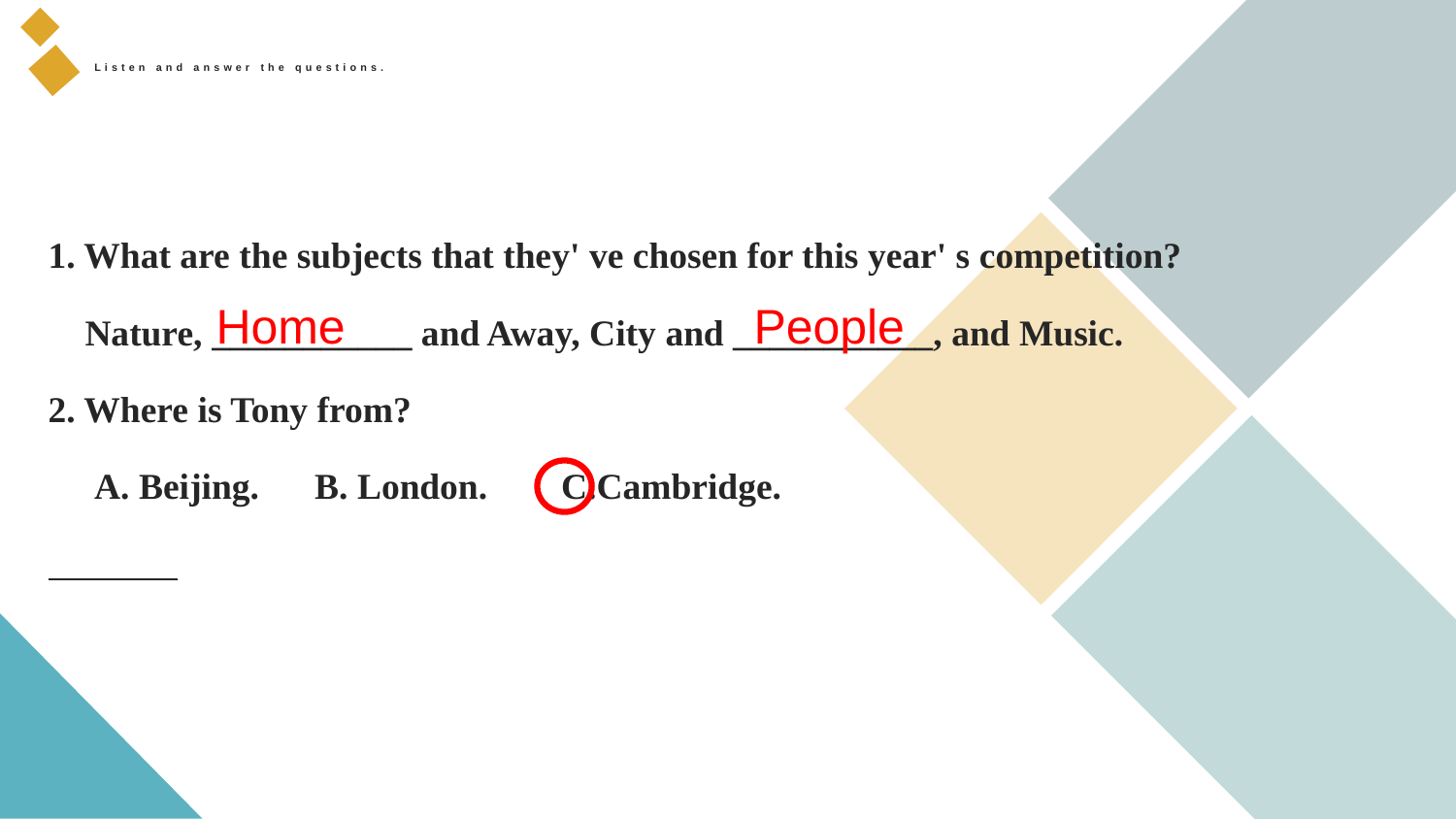

# Listen and answer the questions.
1. What are the subjects that they' ve chosen for this year' s competition?
    Nature, ___________ and Away, City and ___________, and Music.
2. Where is Tony from?
     A. Beijing.      B. London.        C.Cambridge.

Home
People